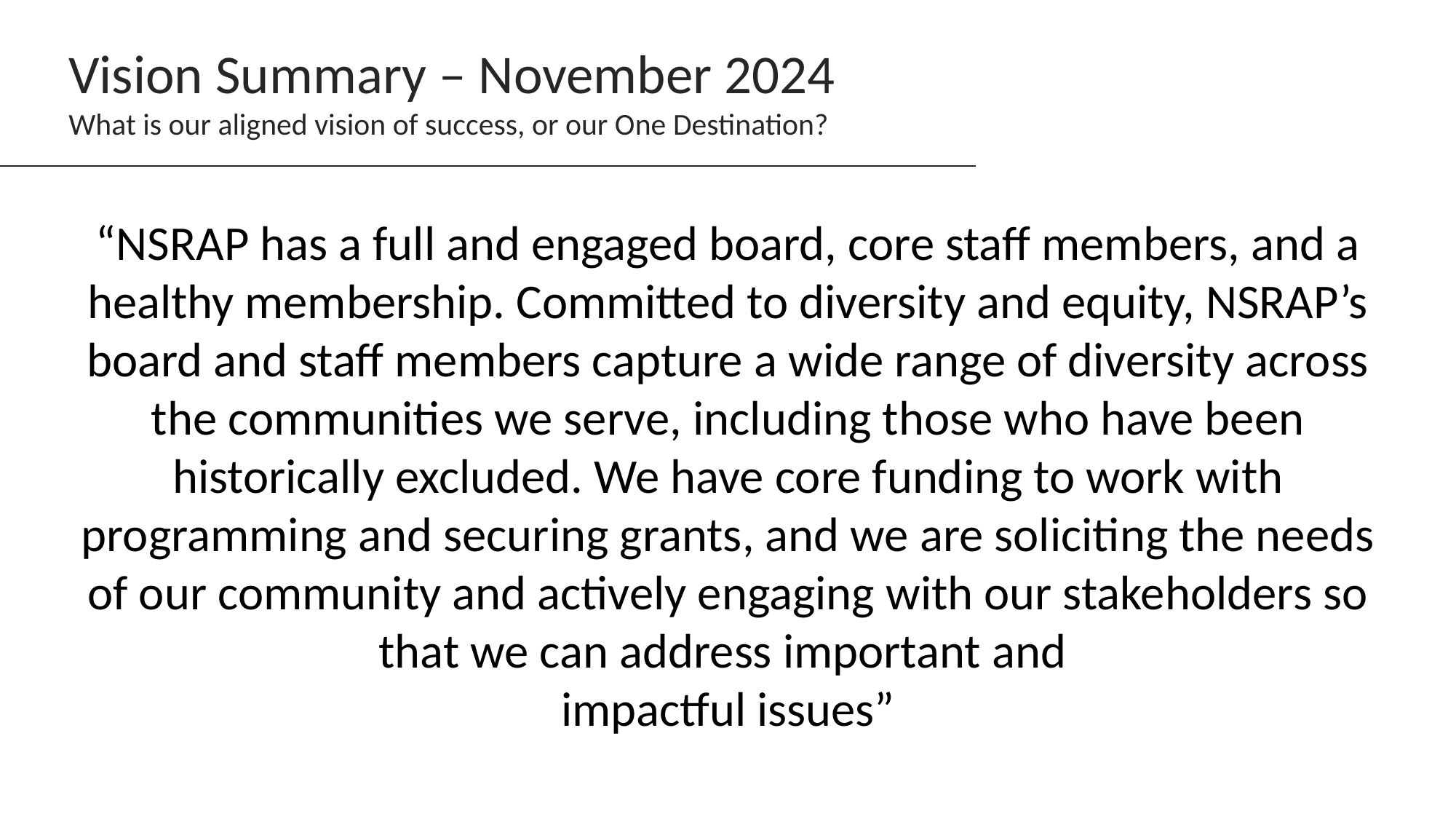

Vision Summary – November 2024
What is our aligned vision of success, or our One Destination?

“NSRAP has a full and engaged board, core staff members, and a healthy membership. Committed to diversity and equity, NSRAP’s board and staff members capture a wide range of diversity across the communities we serve, including those who have been historically excluded. We have core funding to work with programming and securing grants, and we are soliciting the needs of our community and actively engaging with our stakeholders so that we can address important and
impactful issues”